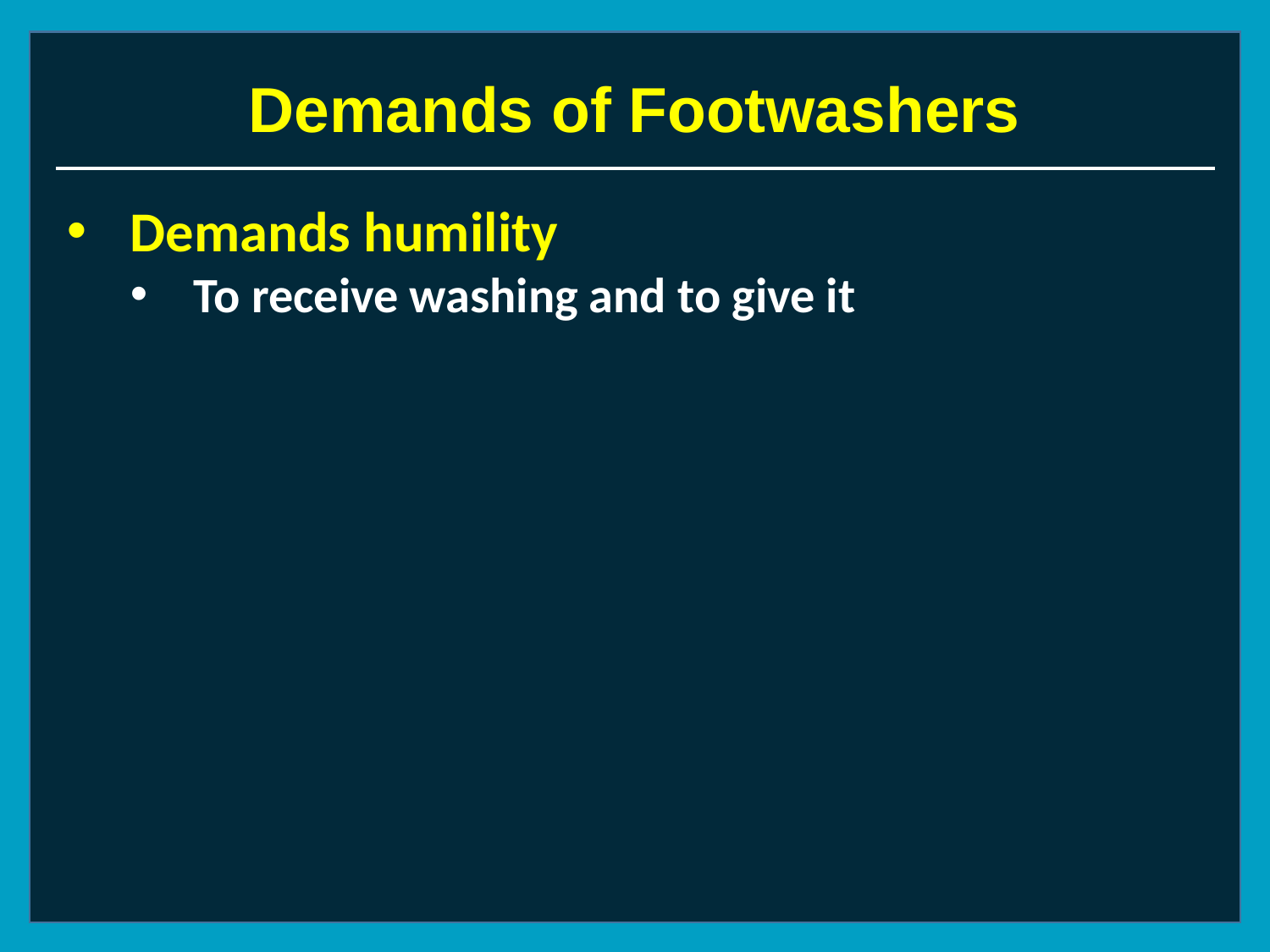

# Demands of Footwashers
Demands humility
To receive washing and to give it